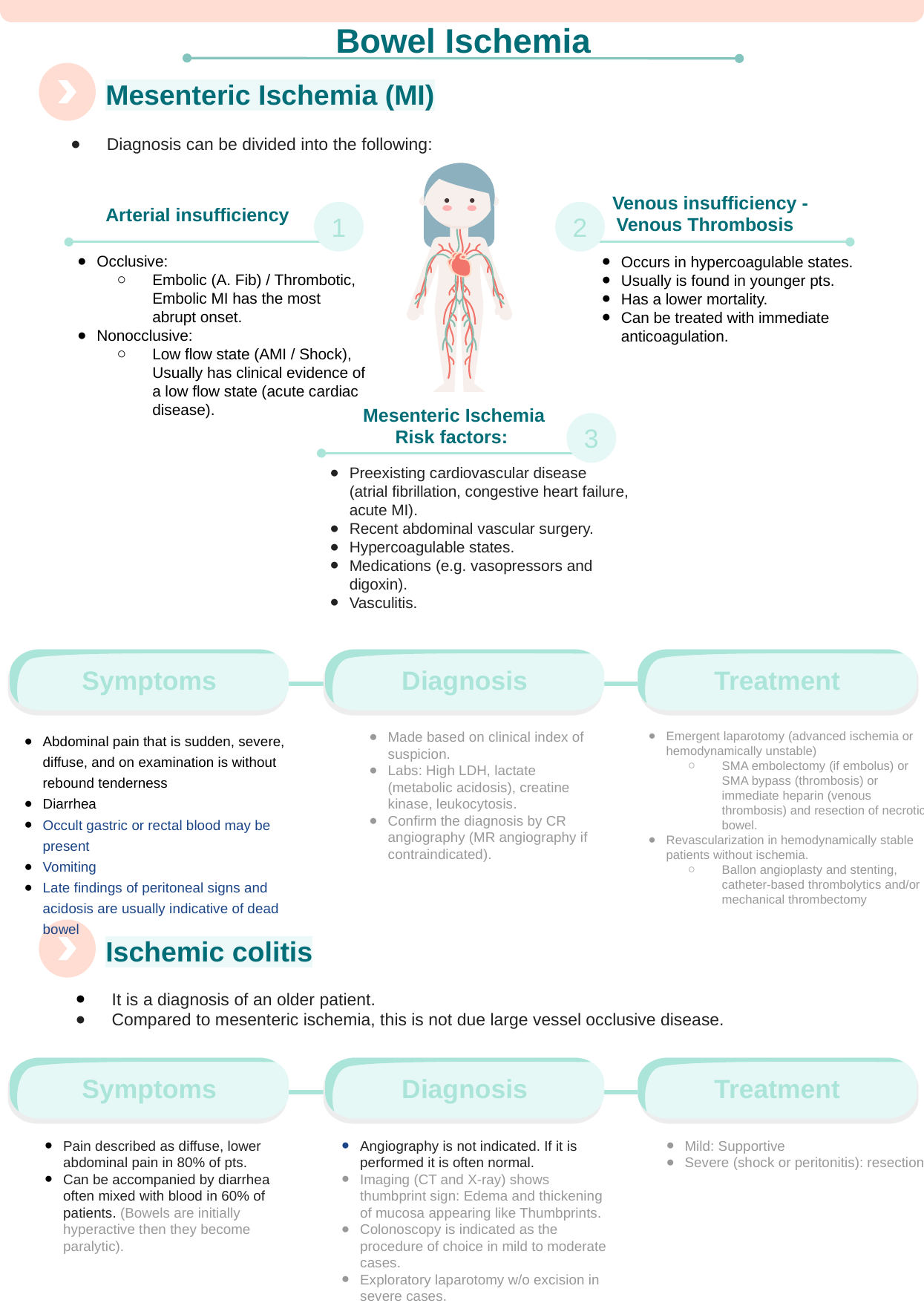

Bowel Ischemia

Mesenteric Ischemia (MI)
Diagnosis can be divided into the following:

 Venous insufficiency - Venous Thrombosis
 Arterial insufficiency
1
2
Occlusive:
Embolic (A. Fib) / Thrombotic, Embolic MI has the most abrupt onset.
Nonocclusive:
Low flow state (AMI / Shock), Usually has clinical evidence of a low flow state (acute cardiac disease).
Occurs in hypercoagulable states.
Usually is found in younger pts.
Has a lower mortality.
Can be treated with immediate anticoagulation.
Mesenteric Ischemia Risk factors:
3
Preexisting cardiovascular disease (atrial fibrillation, congestive heart failure, acute MI).
Recent abdominal vascular surgery.
Hypercoagulable states.
Medications (e.g. vasopressors and digoxin).
Vasculitis.
Symptoms

Diagnosis

Treatment

Abdominal pain that is sudden, severe, diffuse, and on examination is without rebound tenderness
Diarrhea
Occult gastric or rectal blood may be present
Vomiting
Late findings of peritoneal signs and acidosis are usually indicative of dead bowel
Made based on clinical index of suspicion.
Labs: High LDH, lactate (metabolic acidosis), creatine kinase, leukocytosis.
Confirm the diagnosis by CR angiography (MR angiography if contraindicated).

Emergent laparotomy (advanced ischemia or hemodynamically unstable)
SMA embolectomy (if embolus) or SMA bypass (thrombosis) or immediate heparin (venous thrombosis) and resection of necrotic bowel.
Revascularization in hemodynamically stable patients without ischemia.
Ballon angioplasty and stenting, catheter-based thrombolytics and/or mechanical thrombectomy

Ischemic colitis
It is a diagnosis of an older patient.
Compared to mesenteric ischemia, this is not due large vessel occlusive disease.
Symptoms

Diagnosis

Treatment

Pain described as diffuse, lower abdominal pain in 80% of pts.
Can be accompanied by diarrhea often mixed with blood in 60% of patients. (Bowels are initially hyperactive then they become paralytic).

Angiography is not indicated. If it is performed it is often normal.
Imaging (CT and X-ray) shows thumbprint sign: Edema and thickening of mucosa appearing like Thumbprints.
Colonoscopy is indicated as the procedure of choice in mild to moderate cases.
Exploratory laparotomy w/o excision in severe cases.

Mild: Supportive
Severe (shock or peritonitis): resection